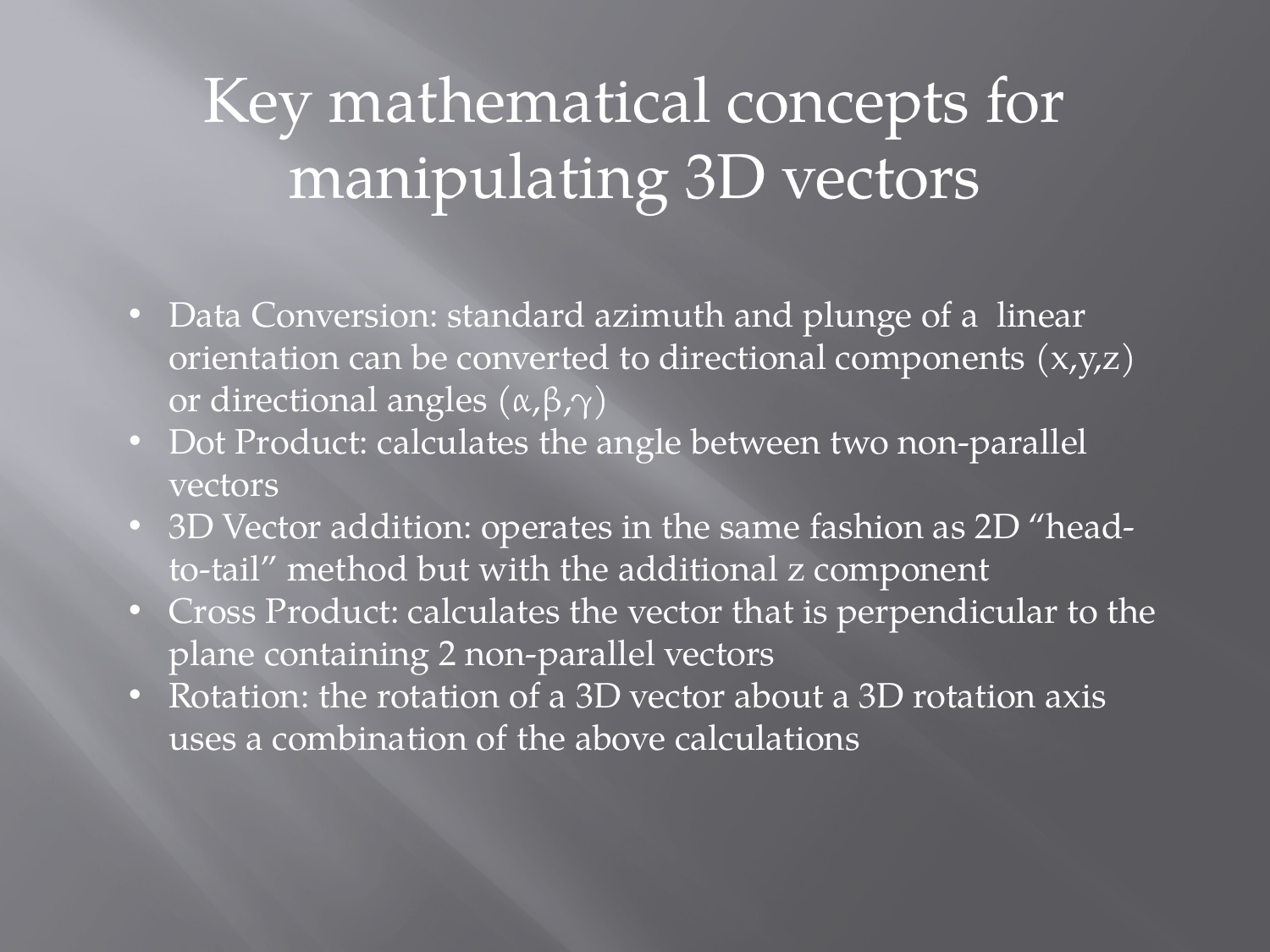

Key mathematical concepts for manipulating 3D vectors
Data Conversion: standard azimuth and plunge of a  linear orientation can be converted to directional components (x,y,z) or directional angles (α,β,γ)
Dot Product: calculates the angle between two non-parallel vectors
3D Vector addition: operates in the same fashion as 2D “head-to-tail” method but with the additional z component
Cross Product: calculates the vector that is perpendicular to the plane containing 2 non-parallel vectors
Rotation: the rotation of a 3D vector about a 3D rotation axis uses a combination of the above calculations